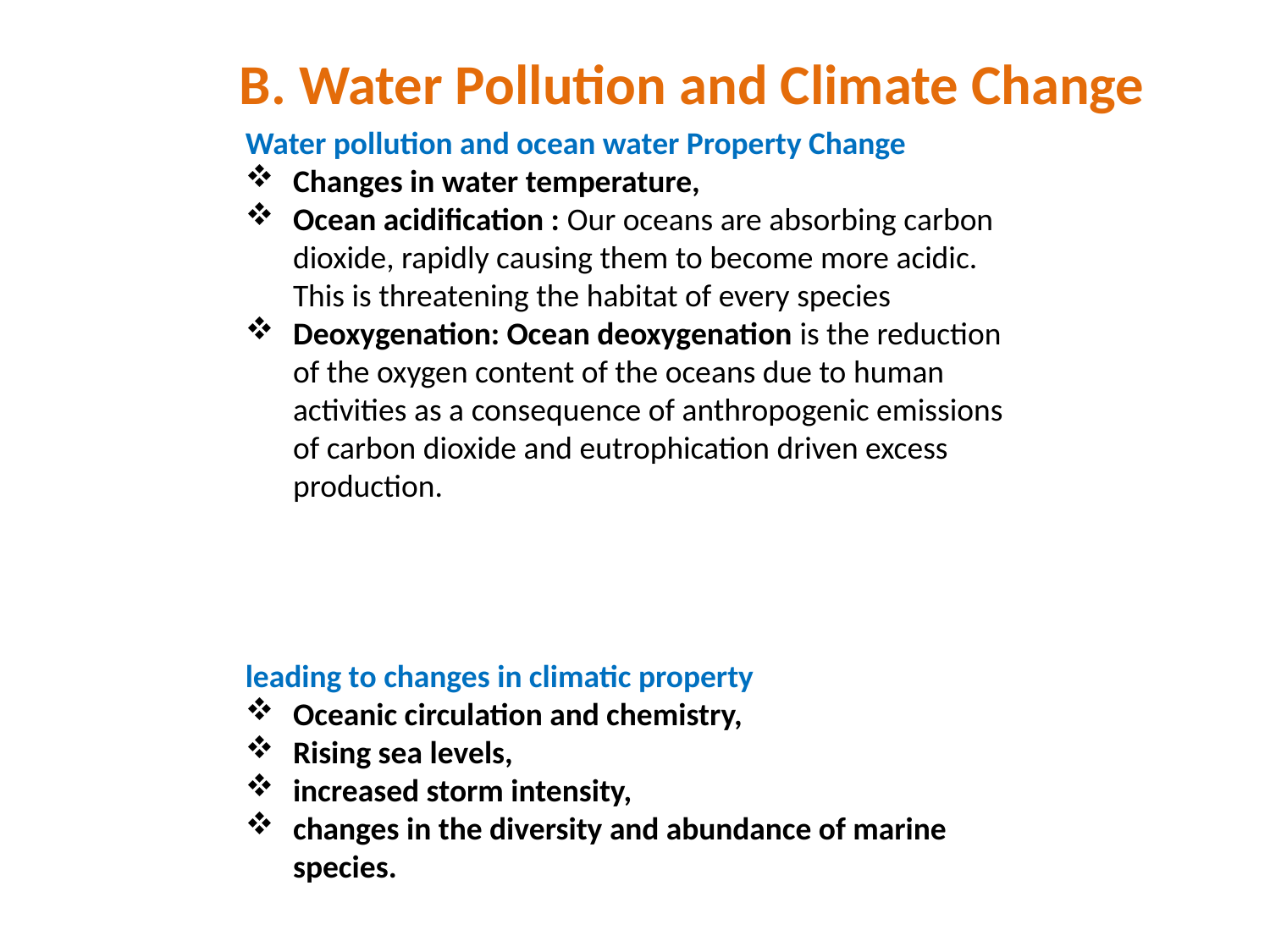

B. Water Pollution and Climate Change
Water pollution and ocean water Property Change
Changes in water temperature,
Ocean acidification : Our oceans are absorbing carbon dioxide, rapidly causing them to become more acidic. This is threatening the habitat of every species
Deoxygenation: Ocean deoxygenation is the reduction of the oxygen content of the oceans due to human activities as a consequence of anthropogenic emissions of carbon dioxide and eutrophication driven excess production.

leading to changes in climatic property
Oceanic circulation and chemistry,
Rising sea levels,
increased storm intensity,
changes in the diversity and abundance of marine species.